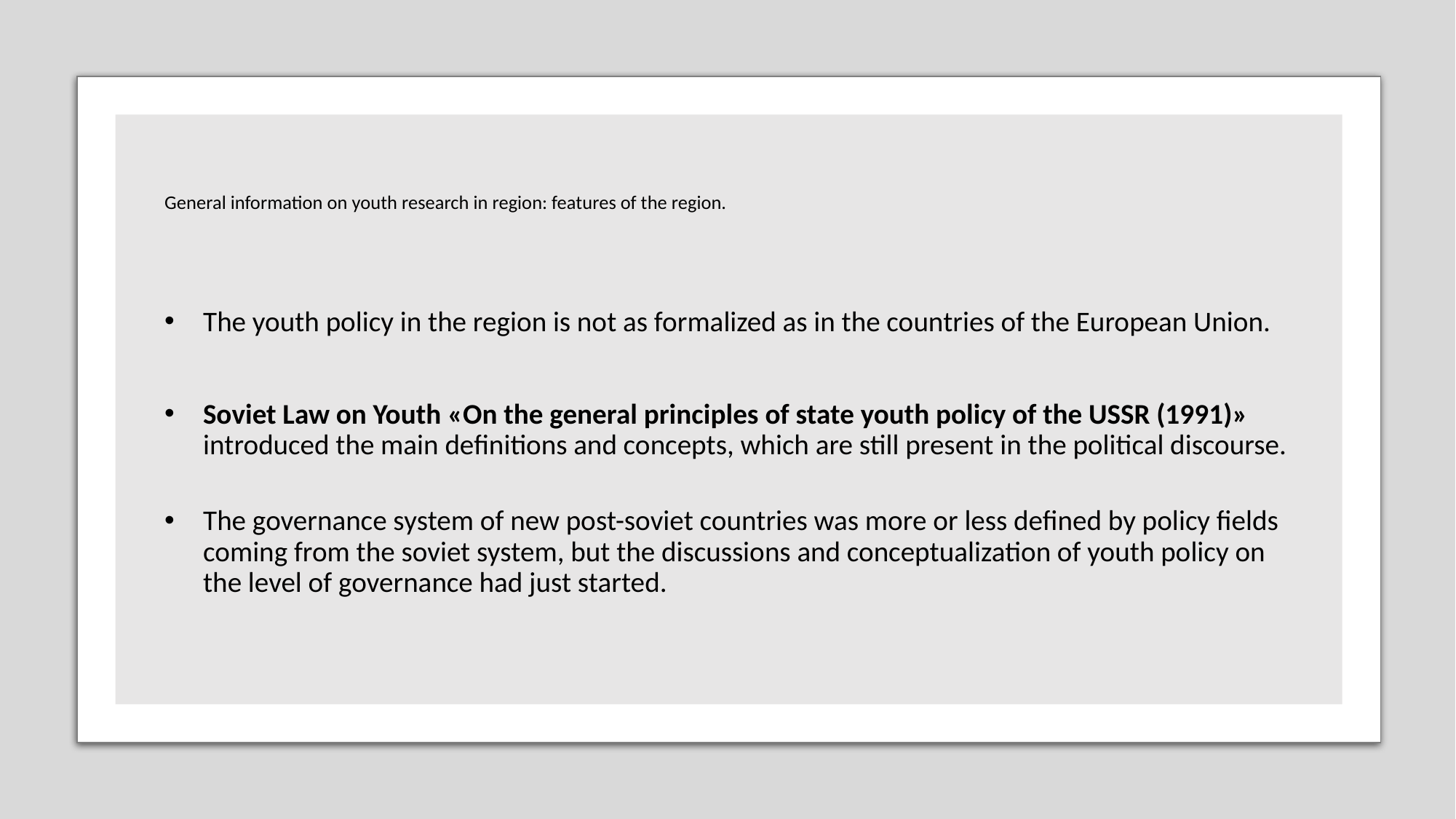

# General information on youth research in region: features of the region.
The youth policy in the region is not as formalized as in the countries of the European Union.

Soviet Law on Youth «On the general principles of state youth policy of the USSR (1991)» introduced the main definitions and concepts, which are still present in the political discourse.

The governance system of new post-soviet countries was more or less defined by policy fields coming from the soviet system, but the discussions and conceptualization of youth policy on the level of governance had just started.